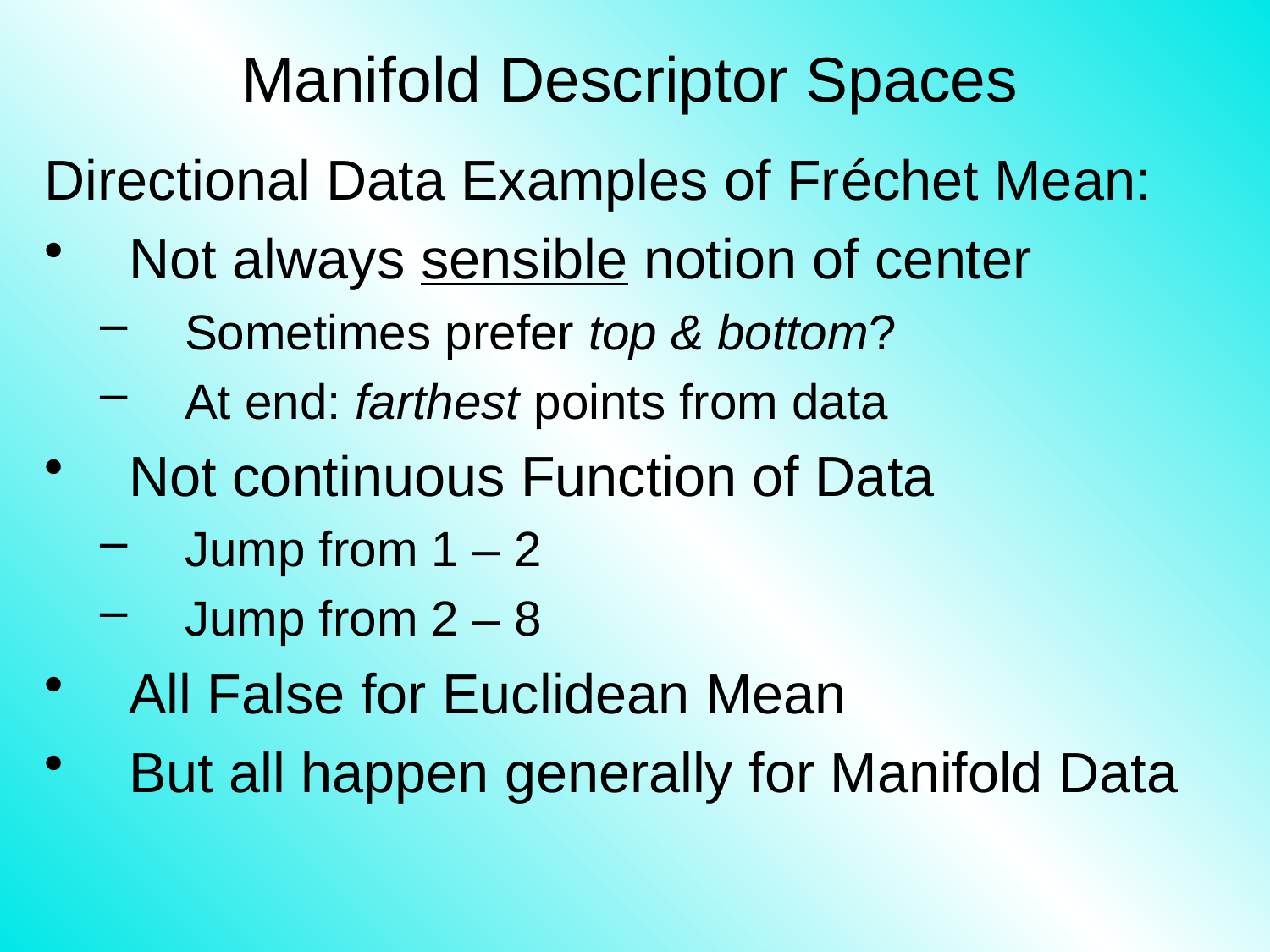

# Manifold Descriptor Spaces
Directional Data Examples of Fréchet Mean:
Not always sensible notion of center
Sometimes prefer top & bottom?
At end: farthest points from data
Not continuous Function of Data
Jump from 1 – 2
Jump from 2 – 8
All False for Euclidean Mean
But all happen generally for Manifold Data